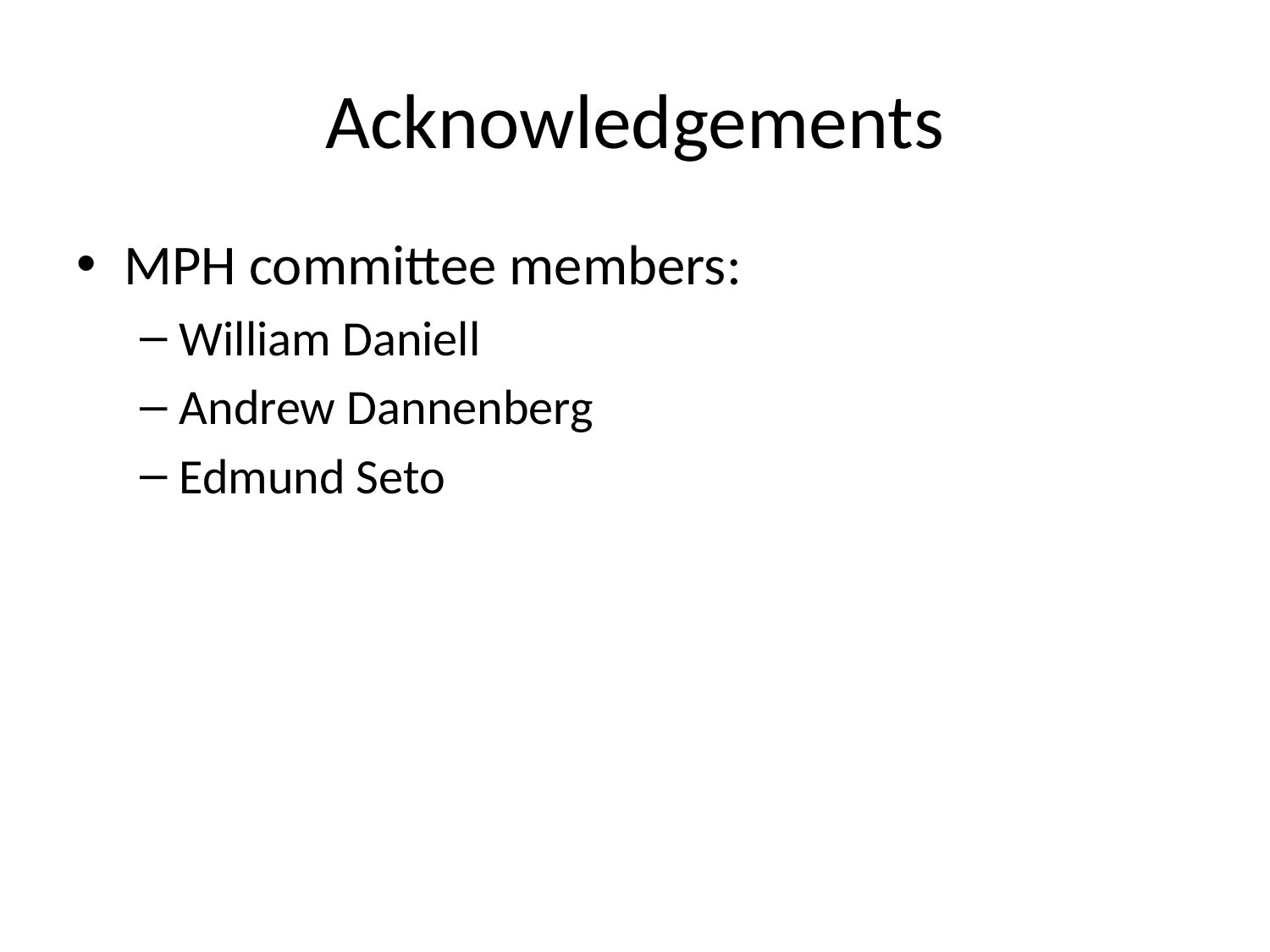

# Acknowledgements
MPH committee members:
William Daniell
Andrew Dannenberg
Edmund Seto